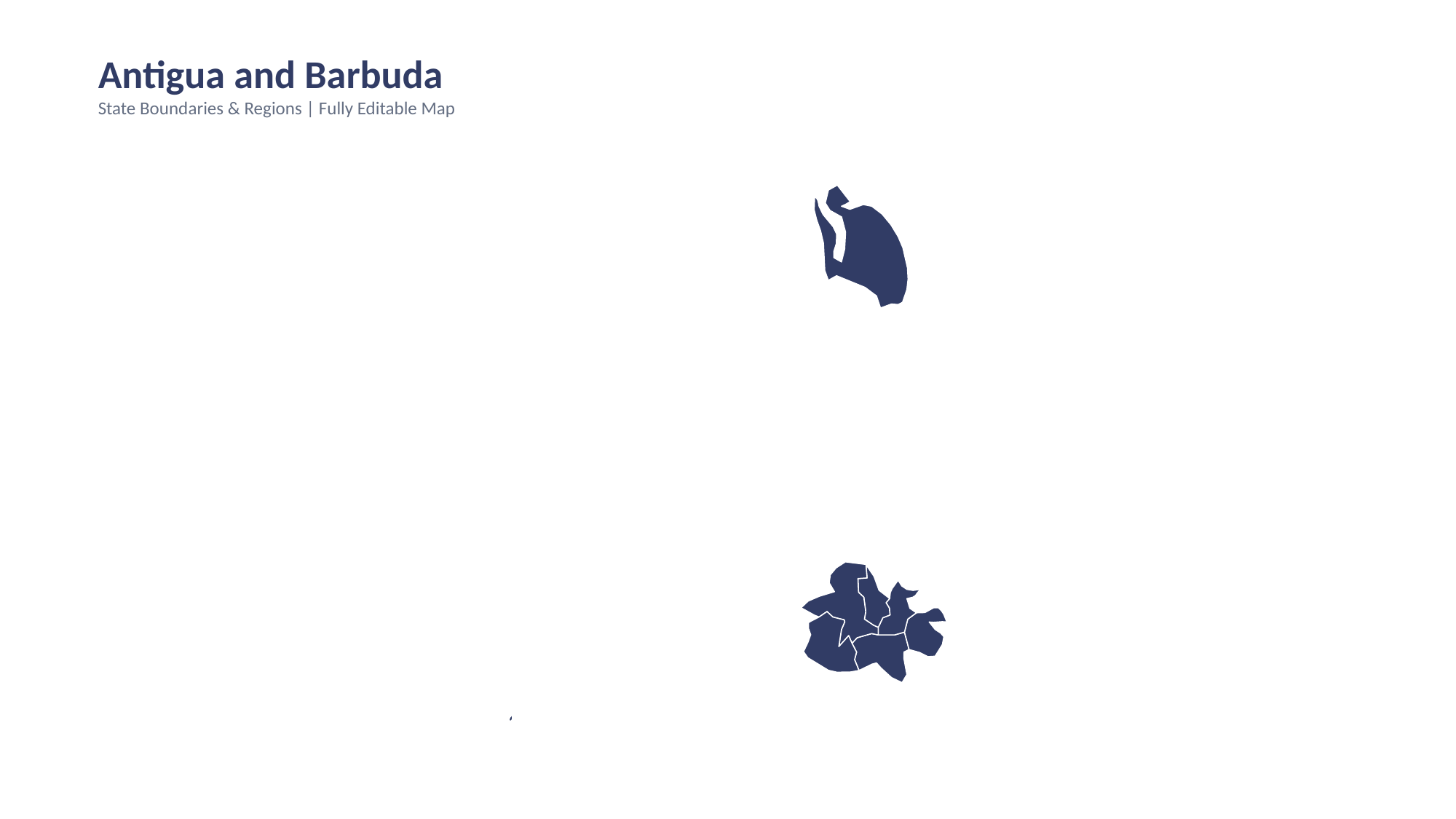

Antigua and Barbuda
State Boundaries & Regions | Fully Editable Map